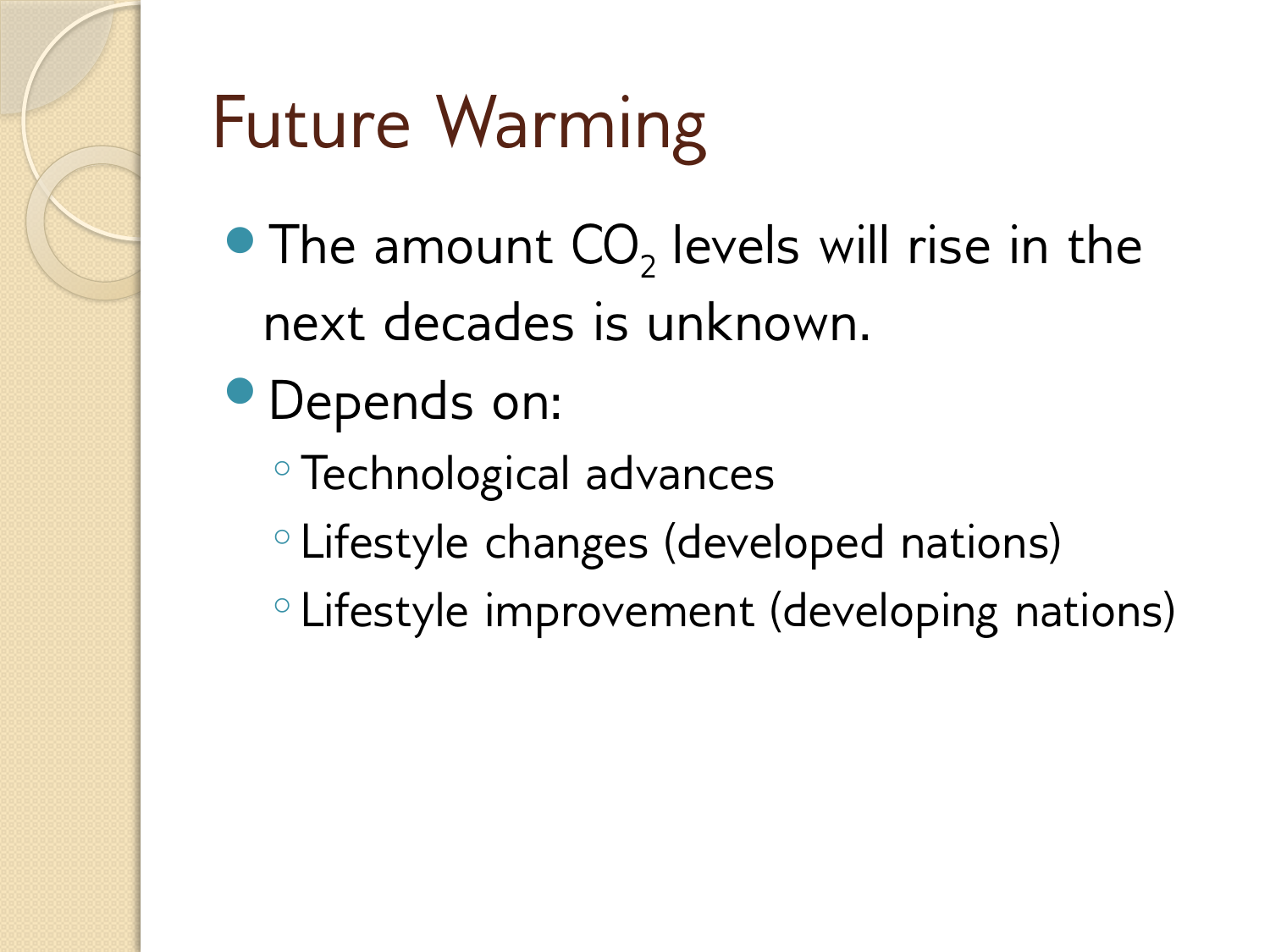

# Future Warming
The amount CO2 levels will rise in the next decades is unknown.
Depends on:
Technological advances
Lifestyle changes (developed nations)
Lifestyle improvement (developing nations)